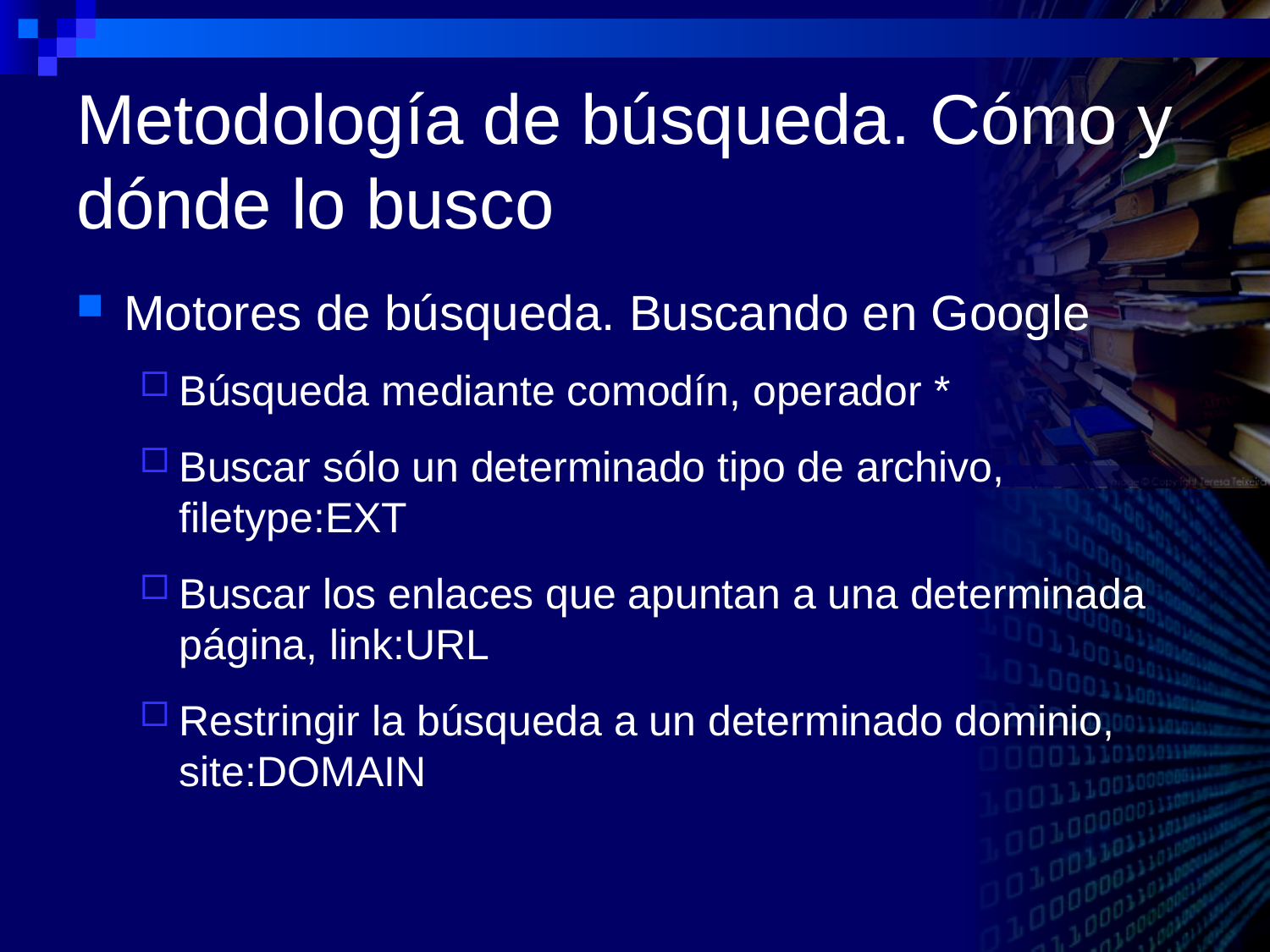

# Metodología de búsqueda. Cómo y dónde lo busco
Motores de búsqueda. Buscando en Google
Búsqueda mediante comodín, operador *
Buscar sólo un determinado tipo de archivo, filetype:EXT
Buscar los enlaces que apuntan a una determinada página, link:URL
Restringir la búsqueda a un determinado dominio, site:DOMAIN